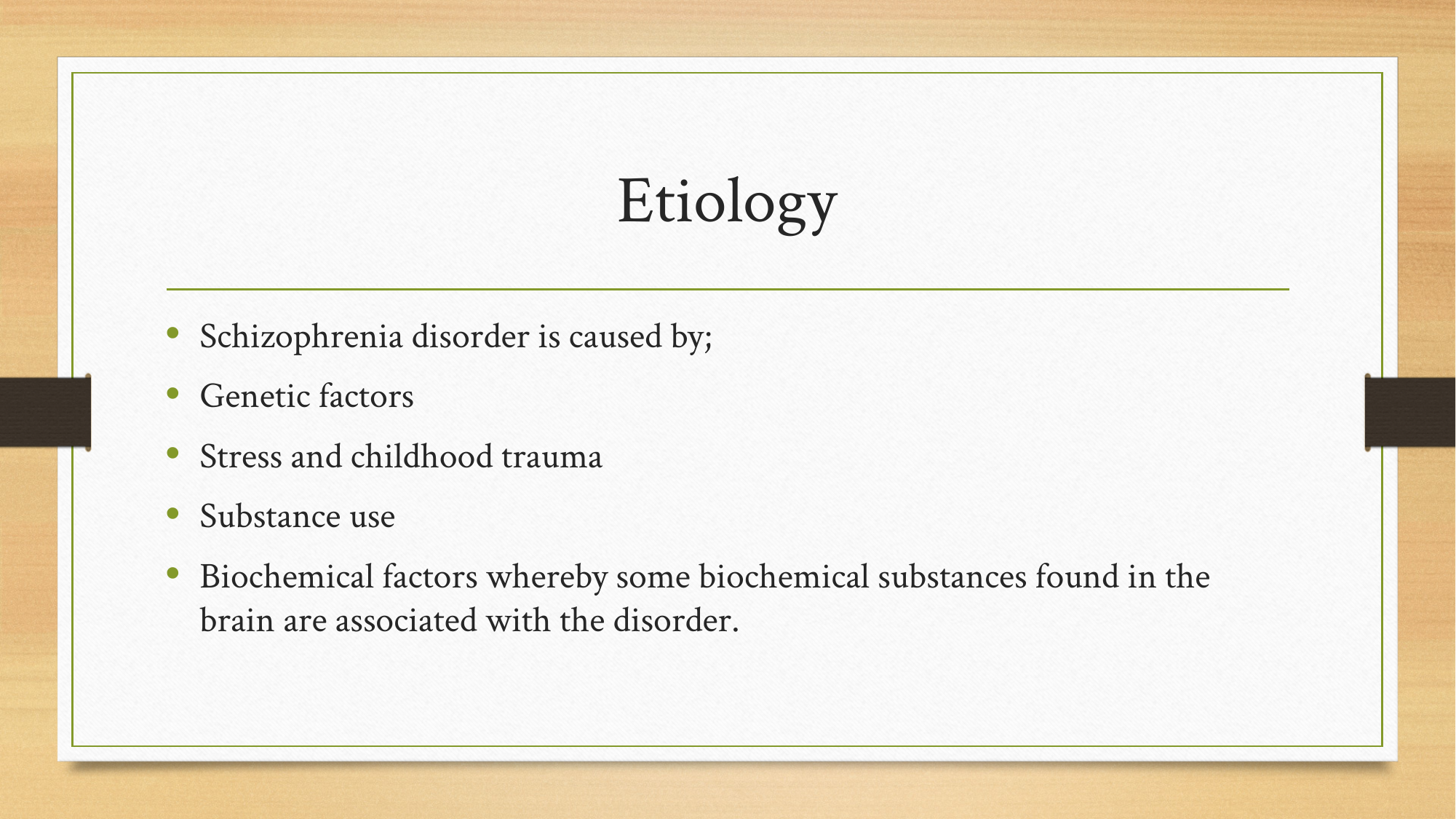

# Etiology
Schizophrenia disorder is caused by;
Genetic factors
Stress and childhood trauma
Substance use
Biochemical factors whereby some biochemical substances found in the brain are associated with the disorder.